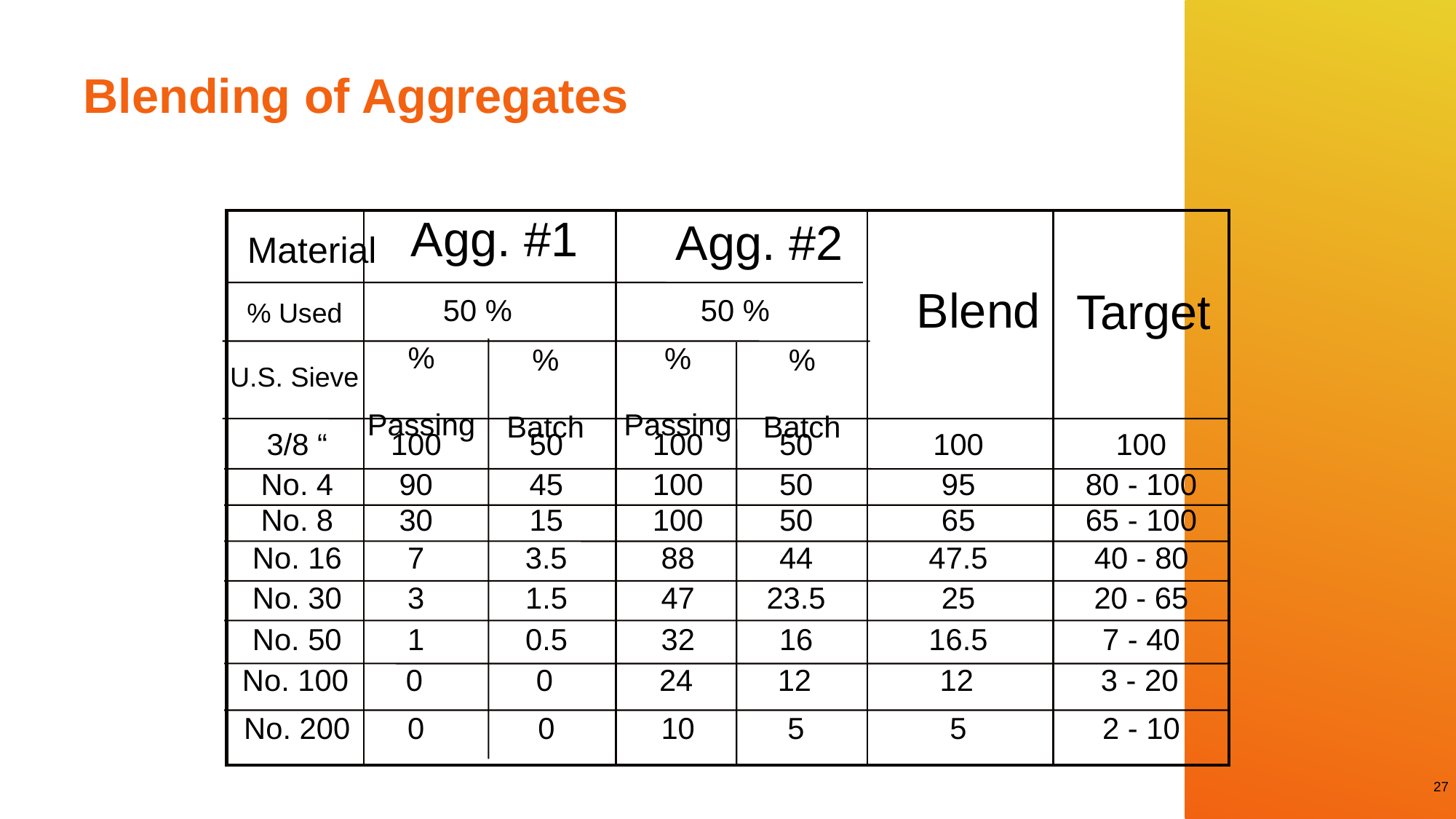

# Blending of Aggregates
Agg. #1

Agg. #2
Material
Blend
Target

50 %
50 %
% Used
%
Passing
%
Passing

%
Batch
%
Batch

U.S. Sieve

3/8 “
100
50
100
50
100
100
No. 4
90
45
100
50
95
80 - 100

No. 8
30
15
100
50
65
65 - 100

No. 16
7
3.5
88
44
47.5
40 - 80

No. 30
3
1.5
47
23.5
25
20 - 65

No. 50
1
0.5
32
16
16.5
7 - 40

No. 100
0
0
24
12
12
3 - 20

No. 200
0
0
10
5
5
2 - 10

27